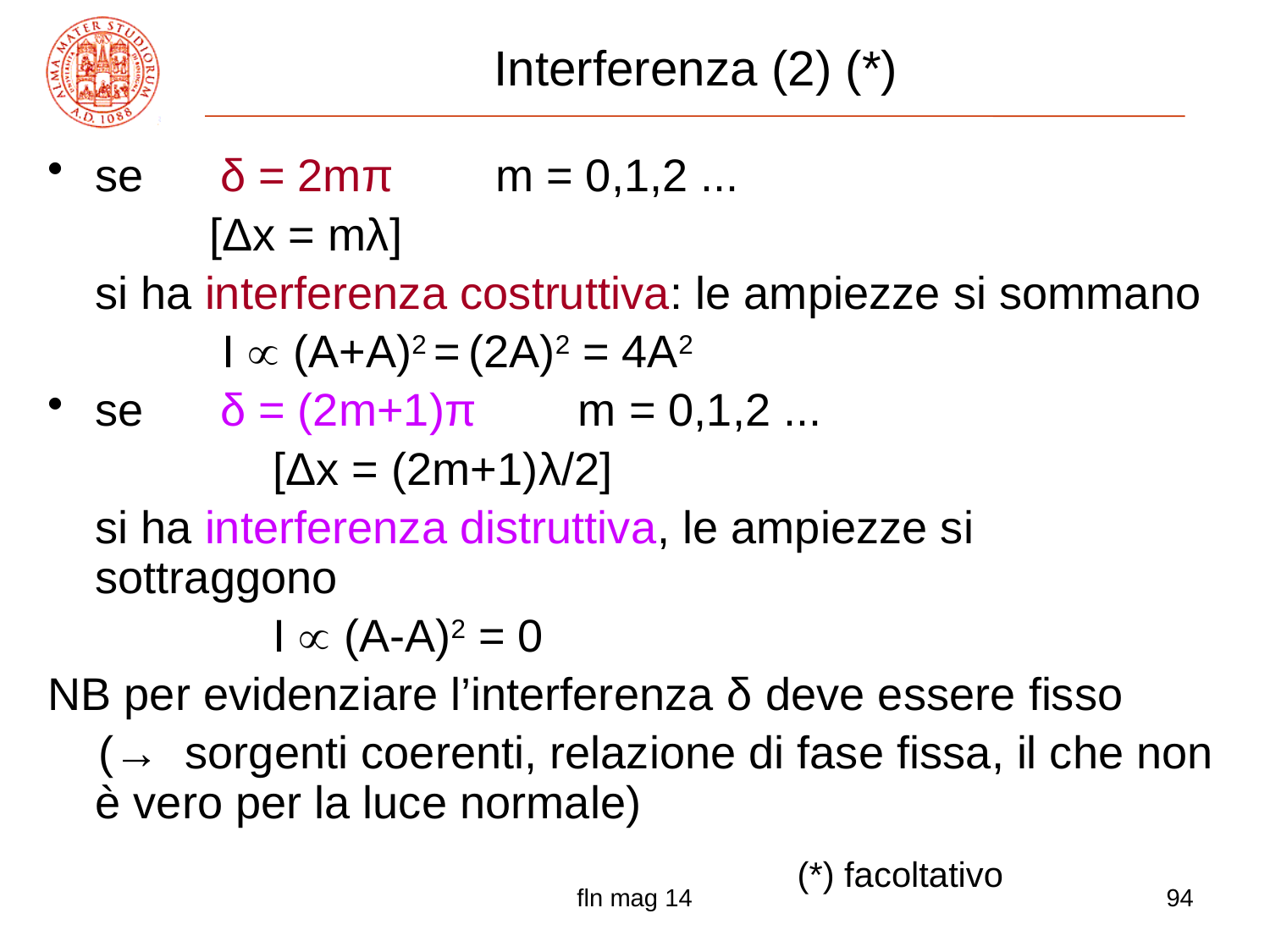

# Interferenza (2) (*)
se      δ = 2mπ        m = 0,1,2 ...
	         [Δx = mλ]
	si ha interferenza costruttiva: le ampiezze si sommano
	          I ∝ (A+A)2 = (2A)2 = 4A2
se      δ = (2m+1)π        m = 0,1,2 ...
		    [Δx = (2m+1)λ/2]
	si ha interferenza distruttiva, le ampiezze si sottraggono
		    I ∝ (A-A)2 = 0
NB per evidenziare l’interferenza δ deve essere fisso
    (→  sorgenti coerenti, relazione di fase fissa, il che non è vero per la luce normale)
(*) facoltativo
fln mag 14
94